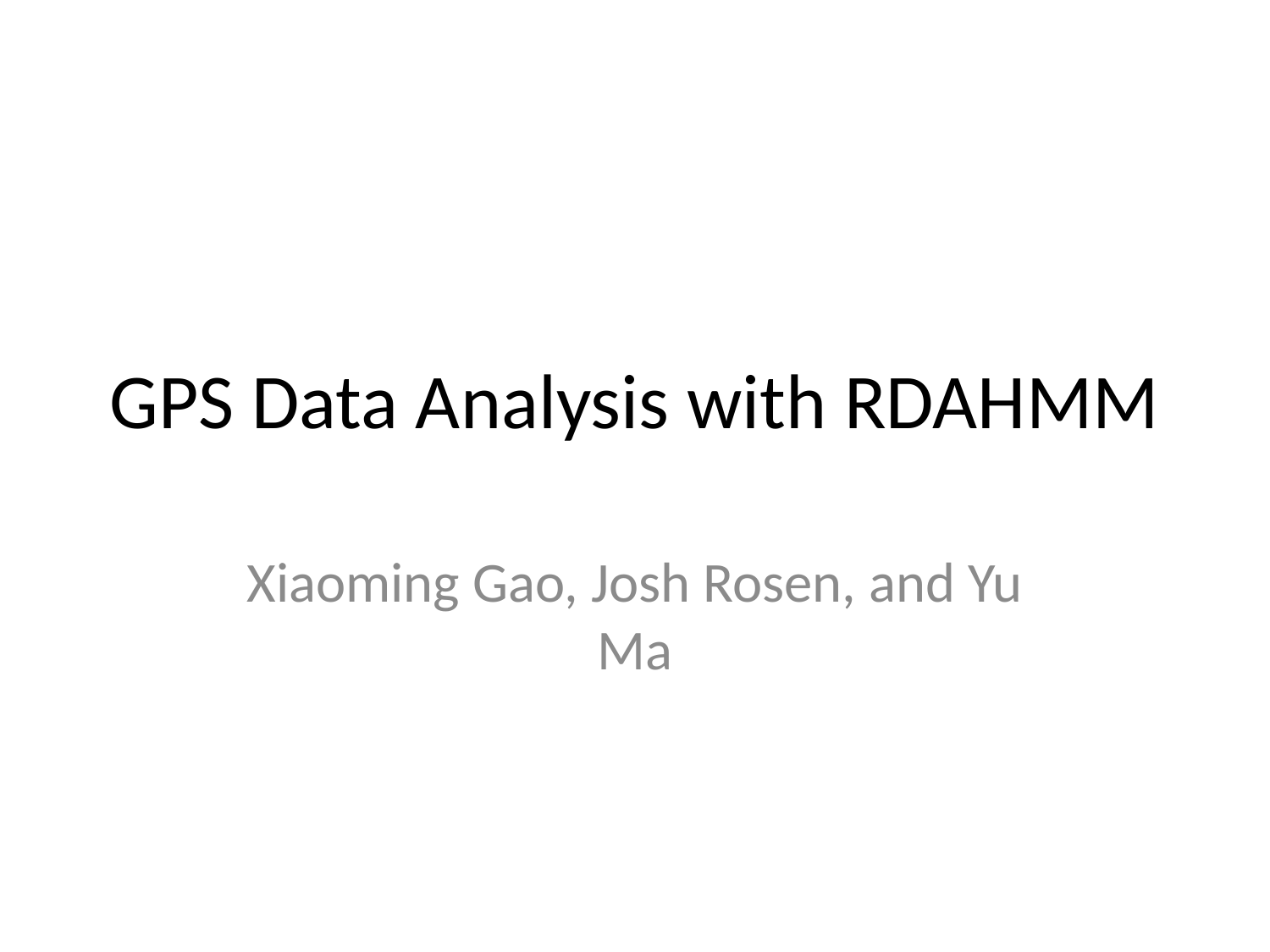

# GPS Data Analysis with RDAHMM
Xiaoming Gao, Josh Rosen, and Yu Ma